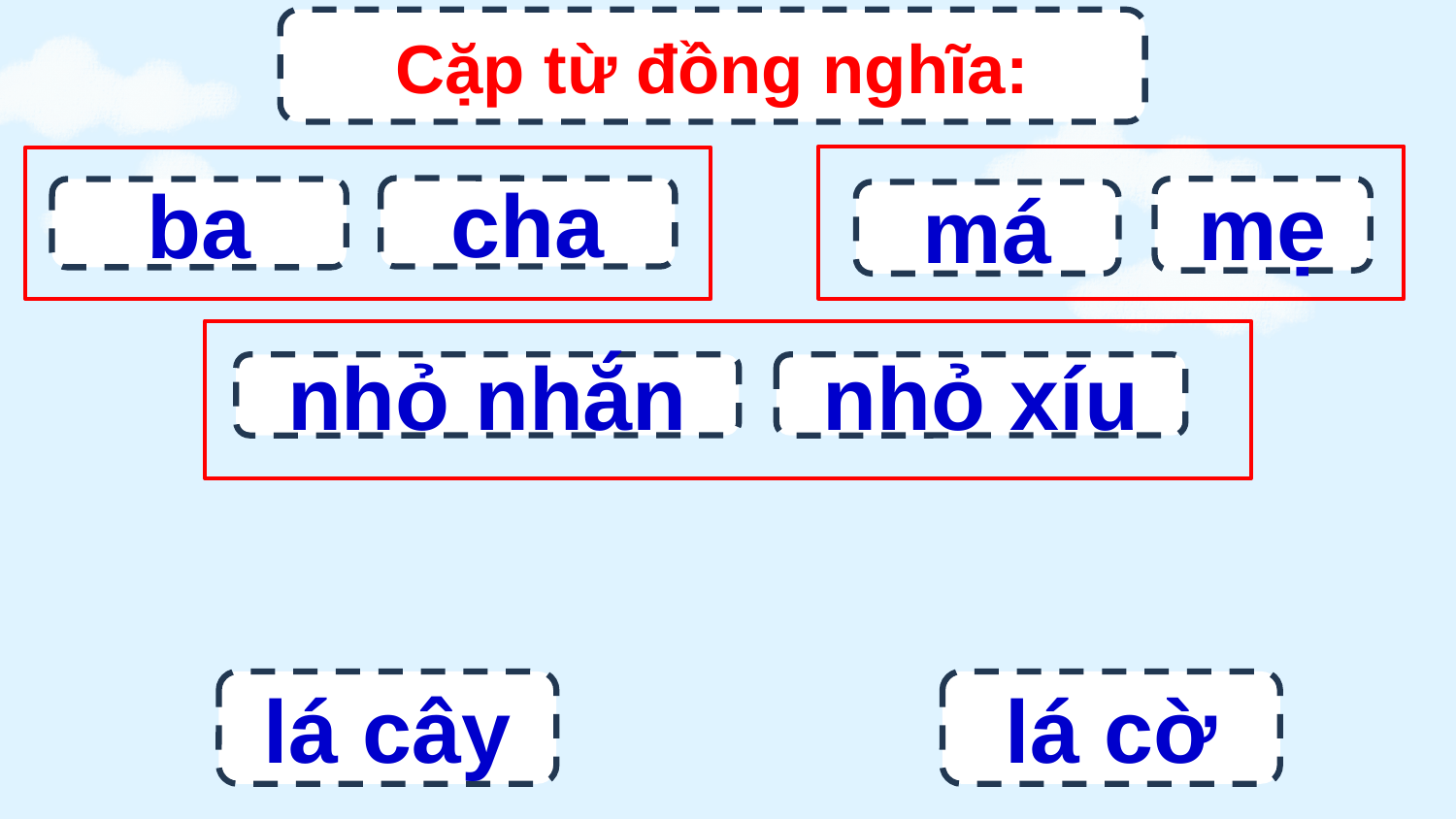

Cặp từ đồng nghĩa:

mẹ
má

cha
ba

nhỏ nhắn
nhỏ xíu
lá cây
lá cờ